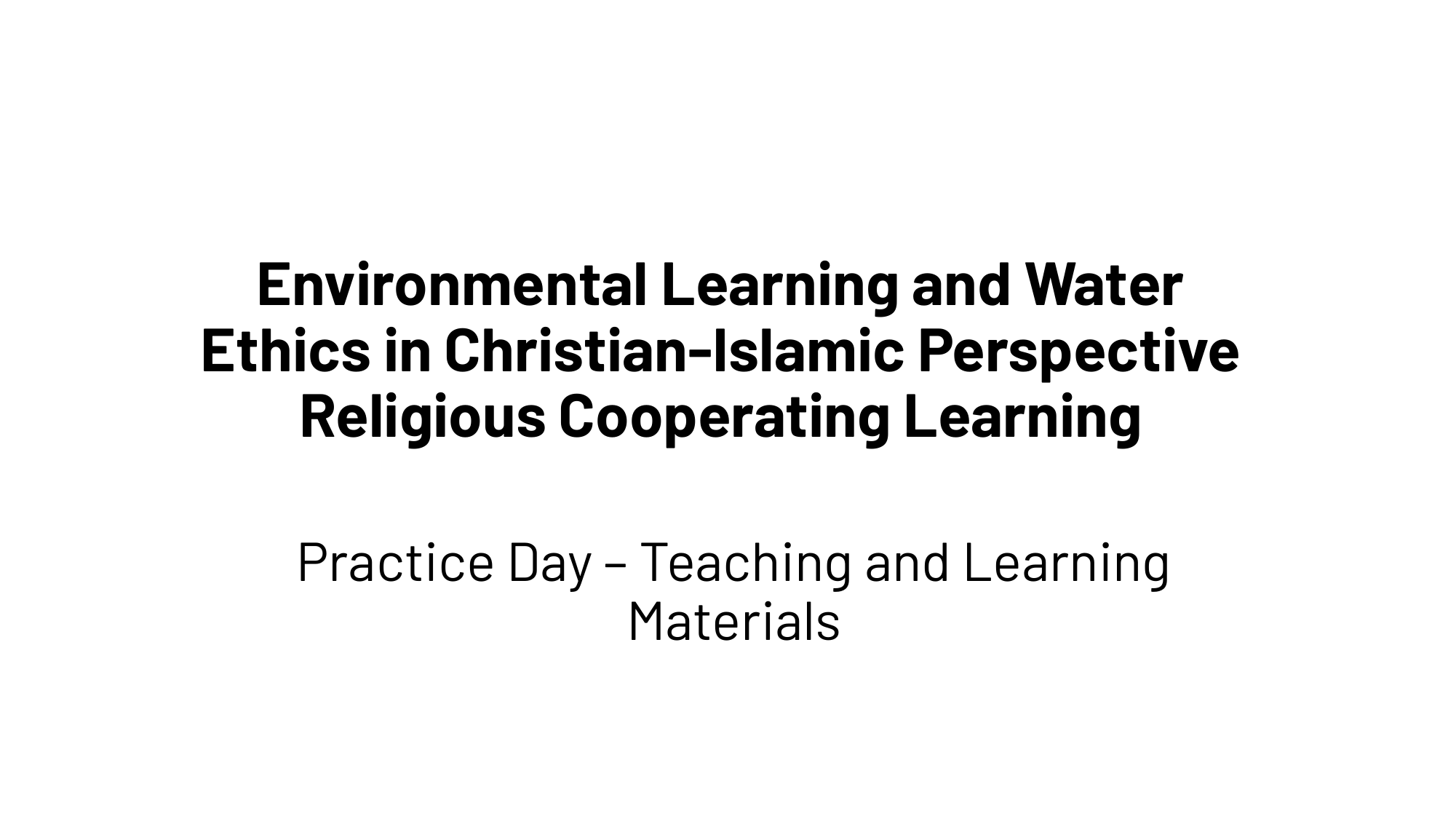

# Environmental Learning and Water Ethics in Christian-Islamic Perspective Religious Cooperating Learning
Practice Day – Teaching and Learning Materials